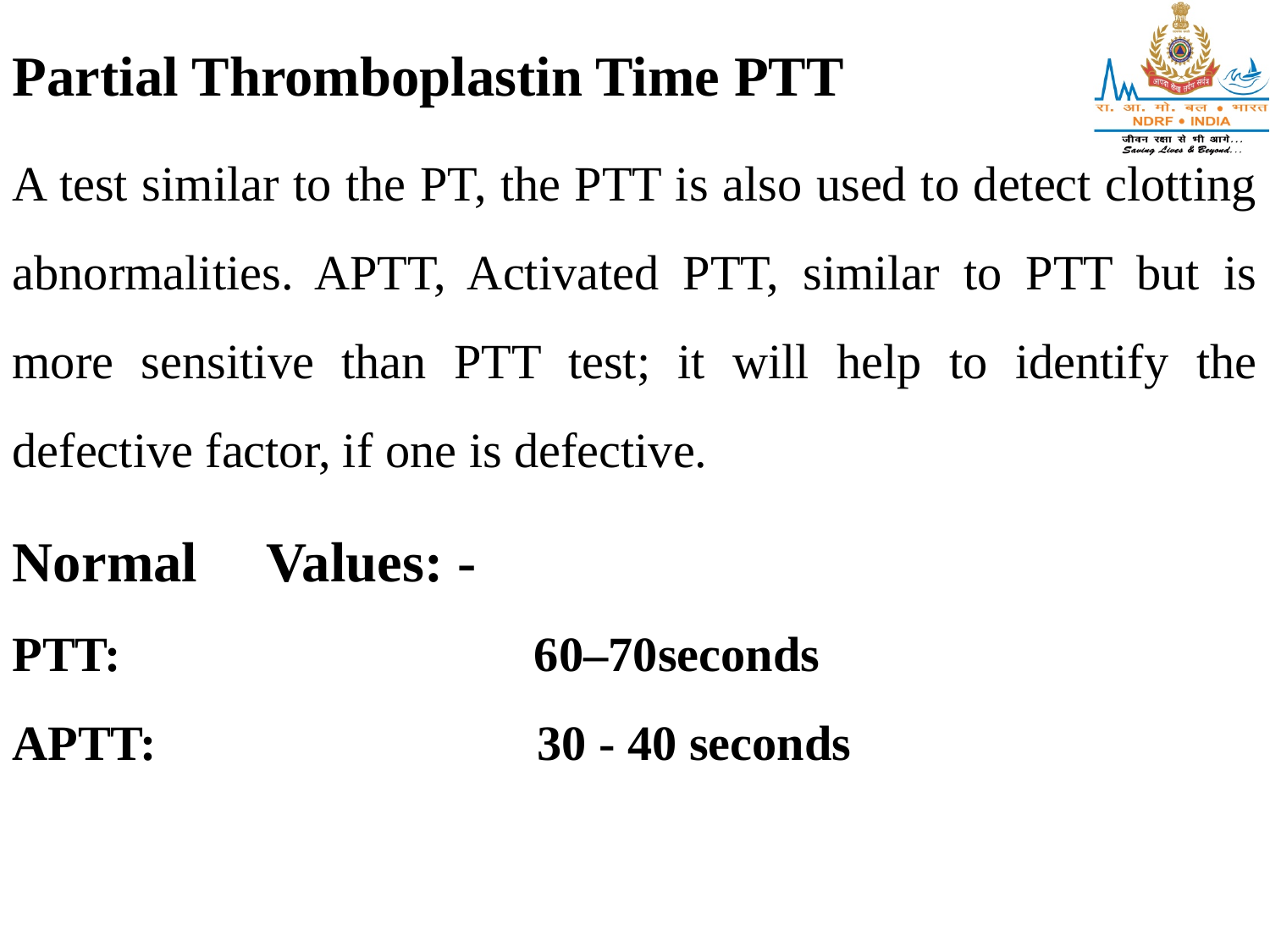

Partial Thromboplastin Time PTT
A test similar to the PT, the PTT is also used to detect clotting abnormalities. APTT, Activated PTT, similar to PTT but is more sensitive than PTT test; it will help to identify the defective factor, if one is defective.
Normal	Values: -
PTT: 60–70seconds   
APTT:                               30 - 40 seconds